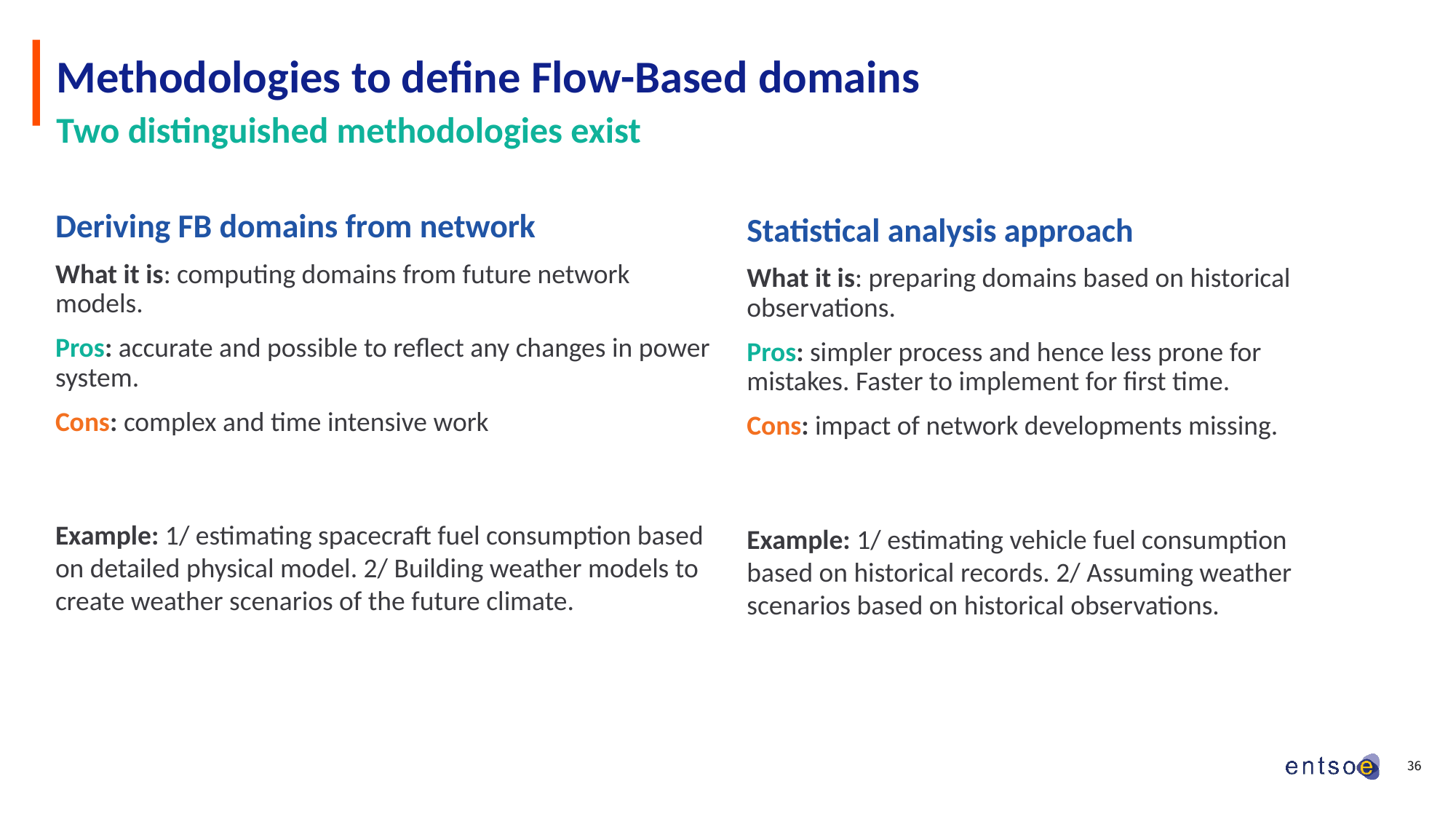

# Methodologies to define Flow-Based domains Two distinguished methodologies exist
Deriving FB domains from network
What it is: computing domains from future network models.
Pros: accurate and possible to reflect any changes in power system.
Cons: complex and time intensive work

Example: 1/ estimating spacecraft fuel consumption based on detailed physical model. 2/ Building weather models to create weather scenarios of the future climate.
Statistical analysis approach
What it is: preparing domains based on historical observations.
Pros: simpler process and hence less prone for mistakes. Faster to implement for first time.
Cons: impact of network developments missing.

Example: 1/ estimating vehicle fuel consumption based on historical records. 2/ Assuming weather scenarios based on historical observations.